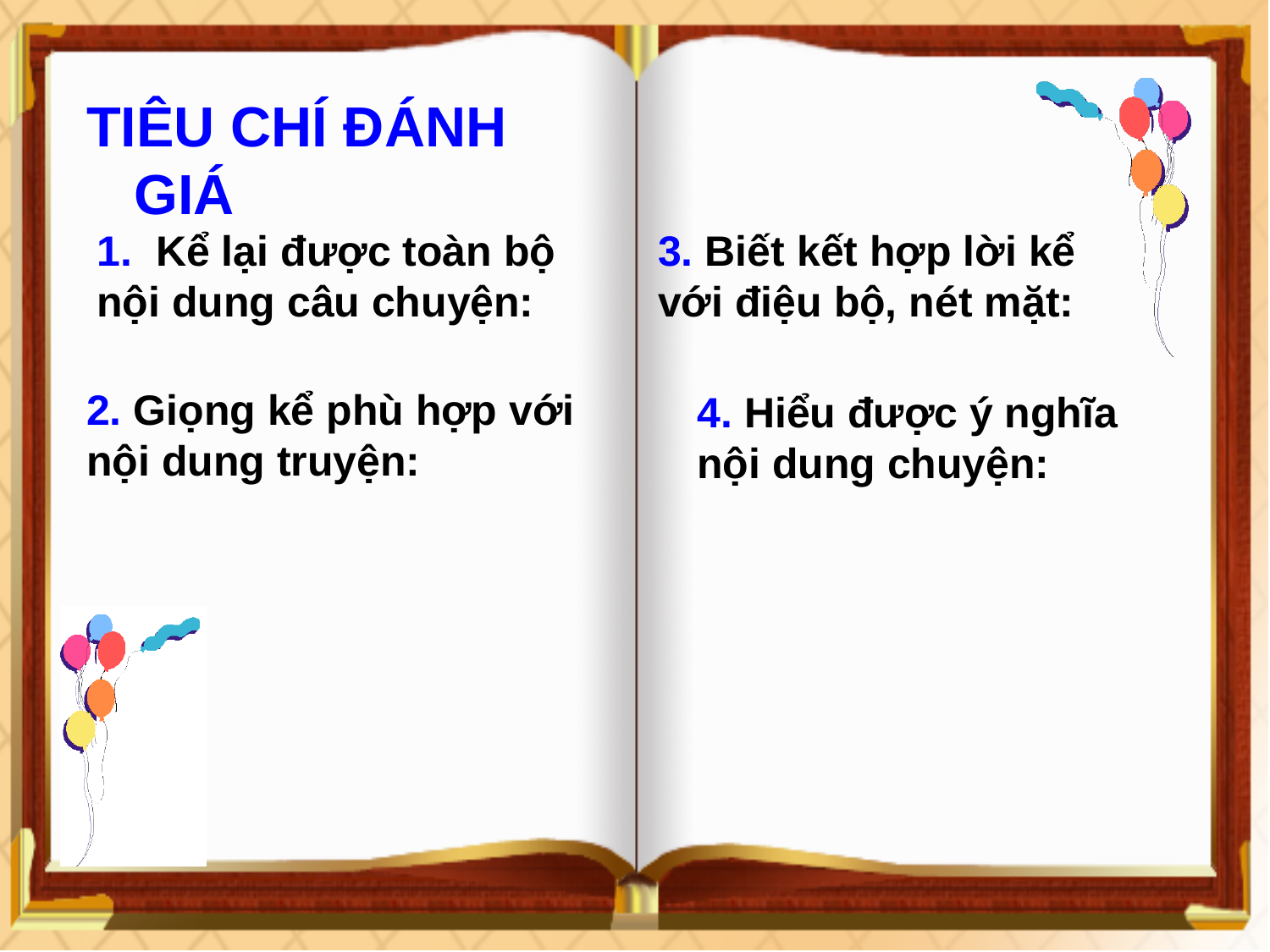

TIÊU CHÍ ĐÁNH GIÁ
1.  Kể lại được toàn bộ nội dung câu chuyện:
3. Biết kết hợp lời kể với điệu bộ, nét mặt:

2. Giọng kể phù hợp với nội dung truyện:
4. Hiểu được ý nghĩa nội dung chuyện: